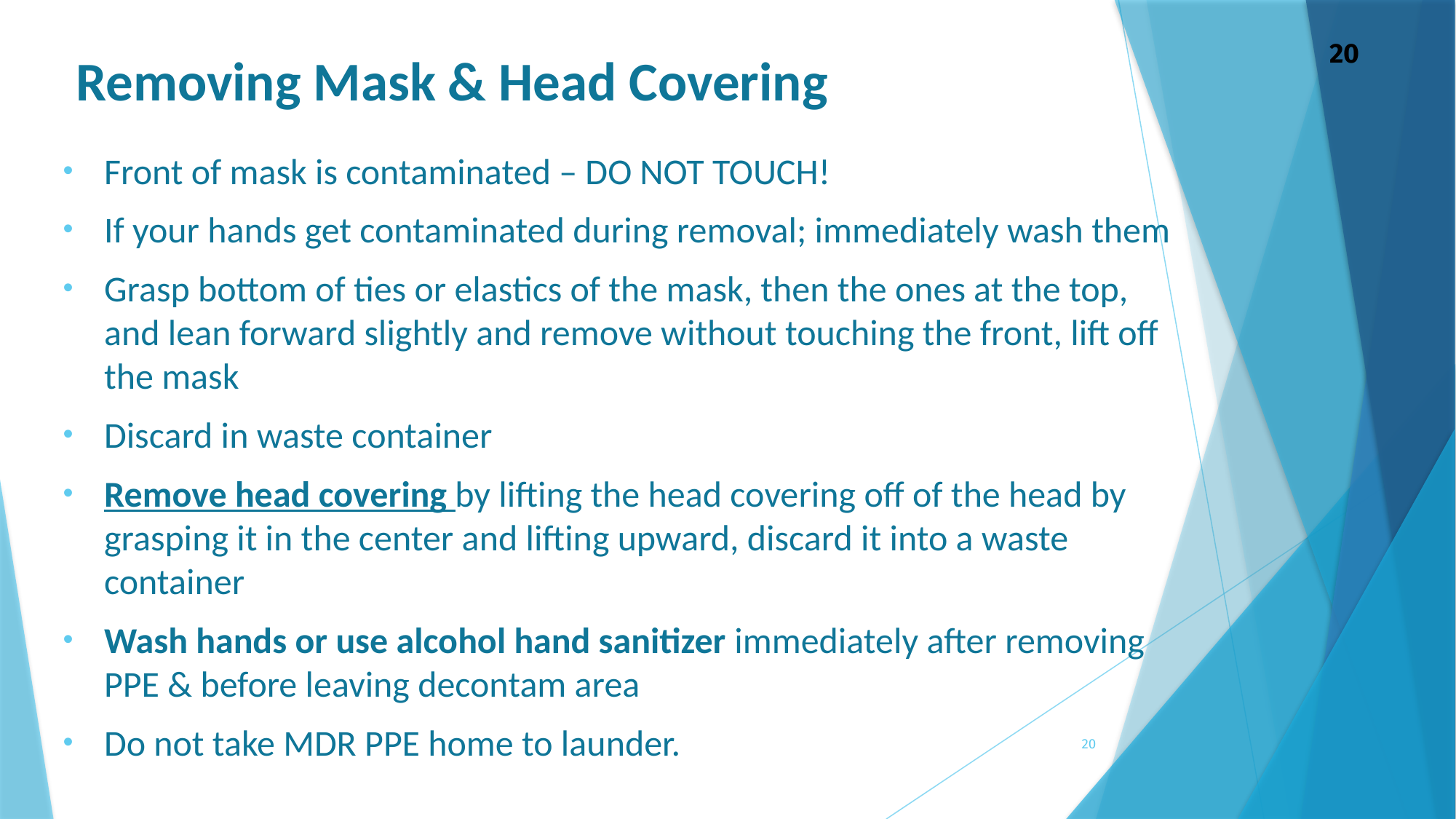

# Removing Mask & Head Covering
Front of mask is contaminated – DO NOT TOUCH!
If your hands get contaminated during removal; immediately wash them
Grasp bottom of ties or elastics of the mask, then the ones at the top, and lean forward slightly and remove without touching the front, lift off the mask
Discard in waste container
Remove head covering by lifting the head covering off of the head by grasping it in the center and lifting upward, discard it into a waste container
Wash hands or use alcohol hand sanitizer immediately after removing PPE & before leaving decontam area
Do not take MDR PPE home to launder.

20